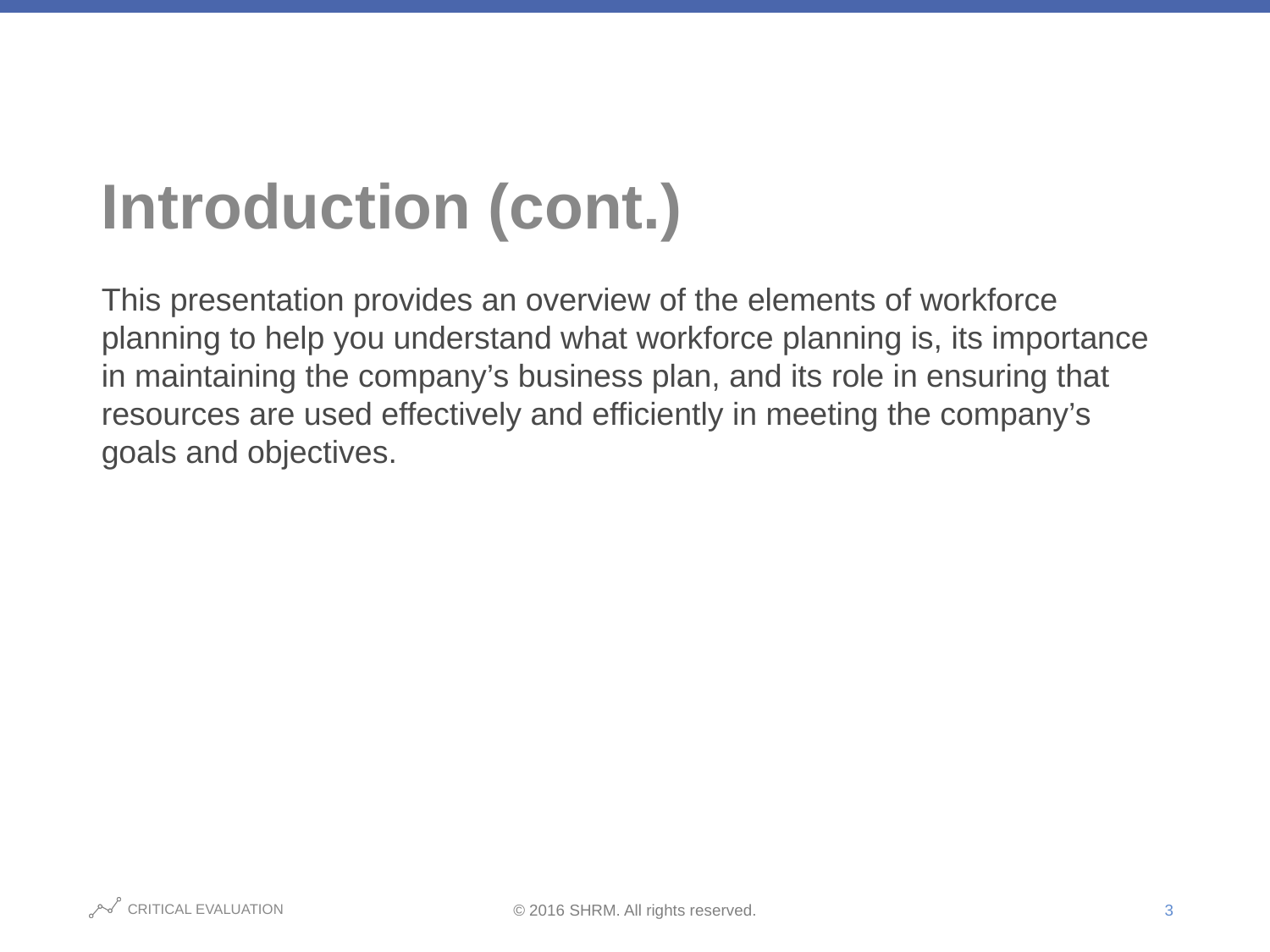

# Introduction (cont.)
This presentation provides an overview of the elements of workforce planning to help you understand what workforce planning is, its importance in maintaining the company’s business plan, and its role in ensuring that resources are used effectively and efficiently in meeting the company’s goals and objectives.

3